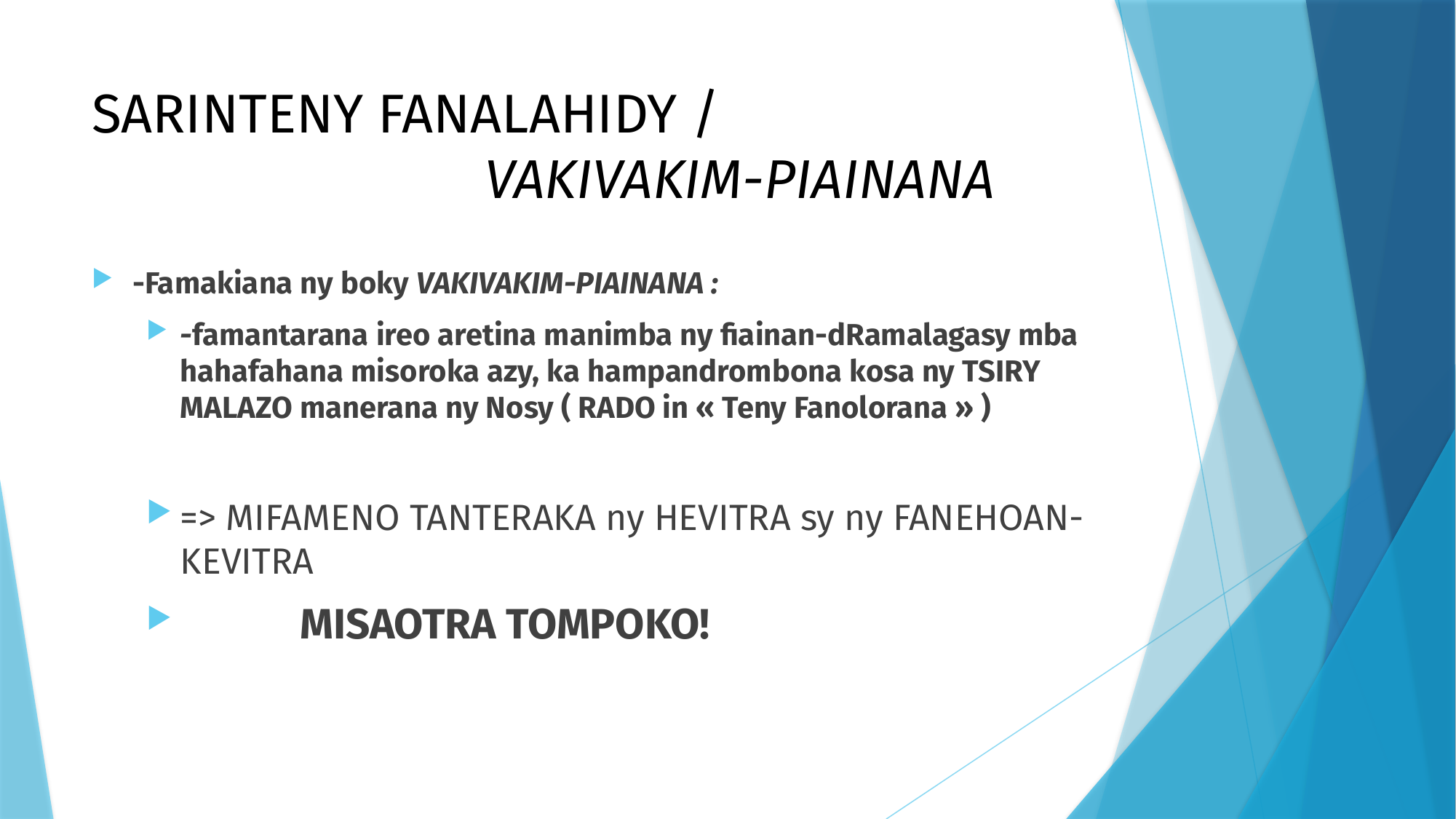

# SARINTENY FANALAHIDY / VAKIVAKIM-PIAINANA
-Famakiana ny boky VAKIVAKIM-PIAINANA :
-famantarana ireo aretina manimba ny fiainan-dRamalagasy mba hahafahana misoroka azy, ka hampandrombona kosa ny TSIRY MALAZO manerana ny Nosy ( RADO in « Teny Fanolorana » )

=> MIFAMENO TANTERAKA ny HEVITRA sy ny FANEHOAN-KEVITRA
              MISAOTRA TOMPOKO!